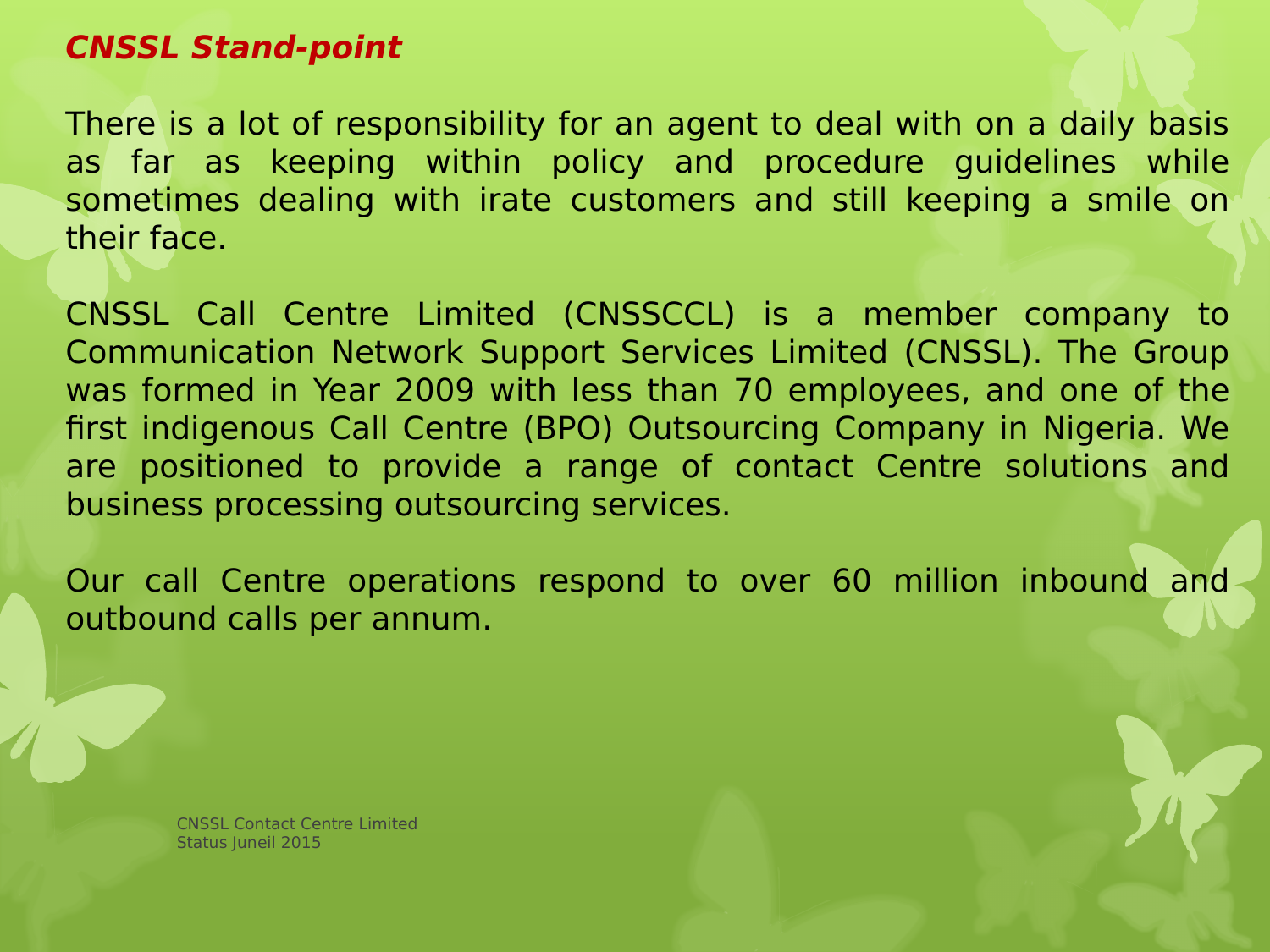

CNSSL Stand-point

There is a lot of responsibility for an agent to deal with on a daily basis as far as keeping within policy and procedure guidelines while sometimes dealing with irate customers and still keeping a smile on their face.

CNSSL Call Centre Limited (CNSSCCL) is a member company to Communication Network Support Services Limited (CNSSL). The Group was formed in Year 2009 with less than 70 employees, and one of the first indigenous Call Centre (BPO) Outsourcing Company in Nigeria. We are positioned to provide a range of contact Centre solutions and business processing outsourcing services.

Our call Centre operations respond to over 60 million inbound and outbound calls per annum.

CNSSL Contact Centre Limited
Status Juneil 2015